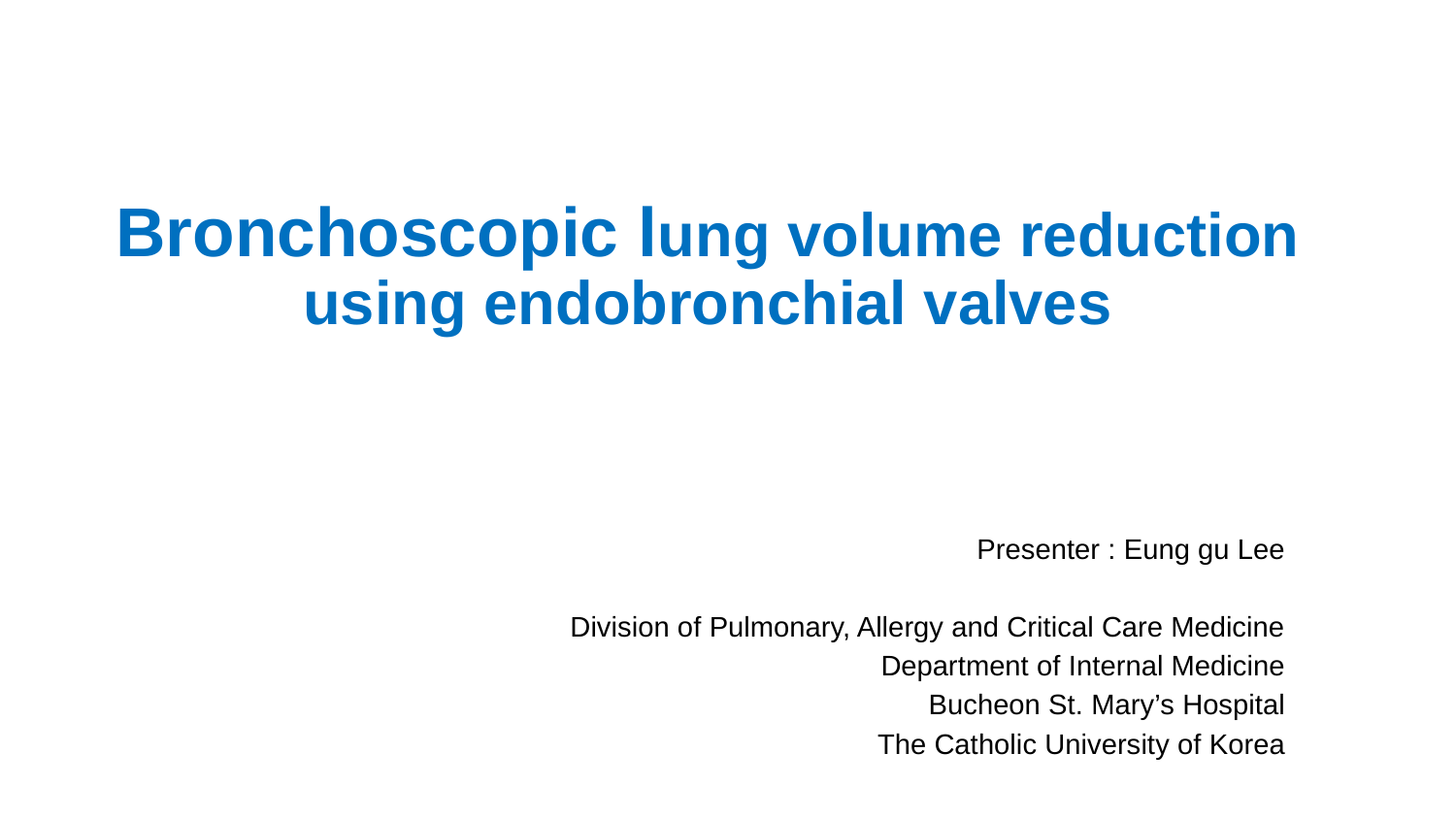

# Bronchoscopic lung volume reduction using endobronchial valves

Presenter : Eung gu Lee

Division of Pulmonary, Allergy and Critical Care Medicine
Department of Internal Medicine
Bucheon St. Mary’s Hospital
The Catholic University of Korea